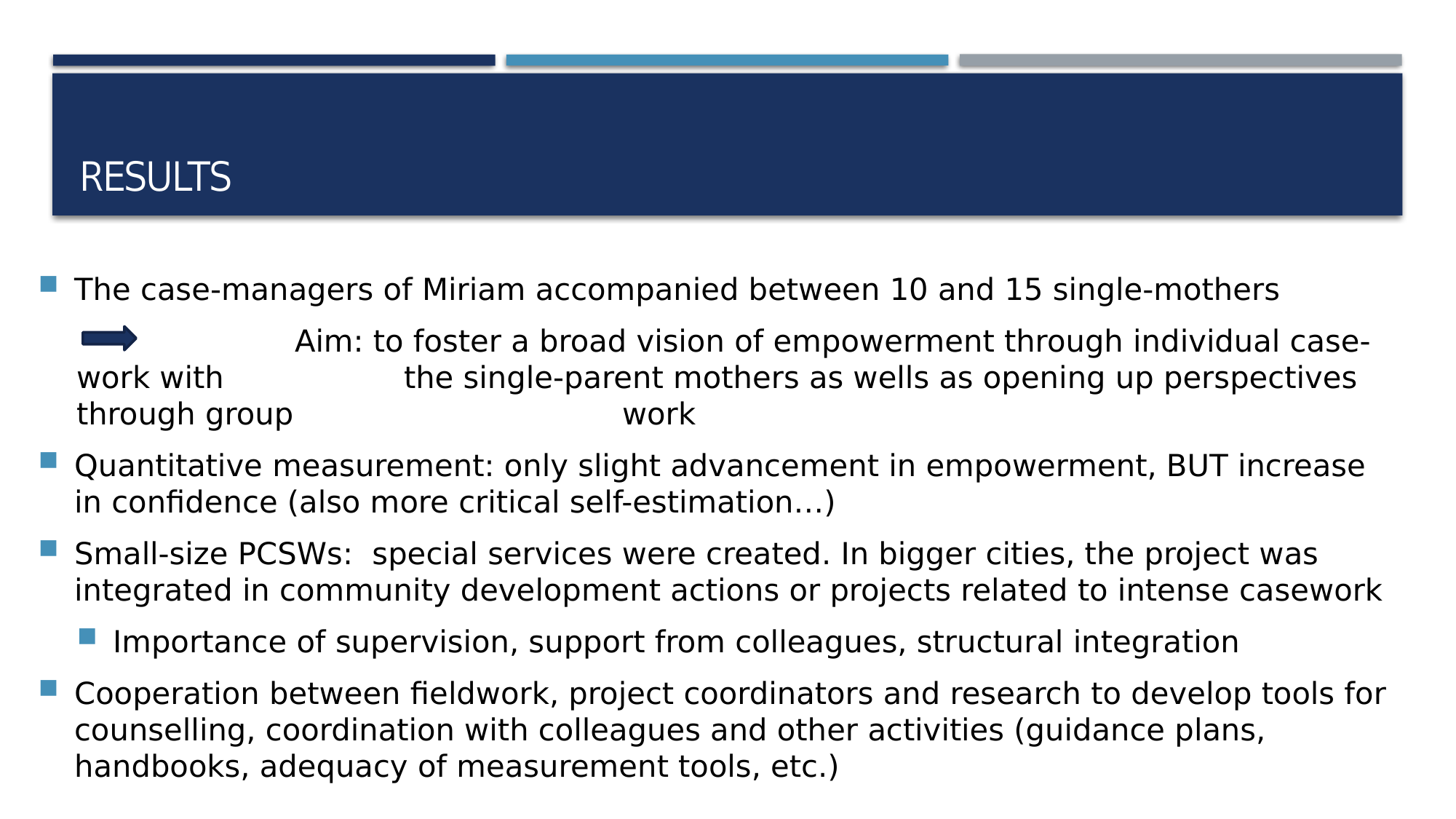

# Results
The case-managers of Miriam accompanied between 10 and 15 single-mothers
		Aim: to foster a broad vision of empowerment through individual case-work with 		the single-parent mothers as wells as opening up perspectives through group 			work
Quantitative measurement: only slight advancement in empowerment, BUT increase in confidence (also more critical self-estimation…)
Small-size PCSWs:  special services were created. In bigger cities, the project was integrated in community development actions or projects related to intense casework
Importance of supervision, support from colleagues, structural integration
Cooperation between fieldwork, project coordinators and research to develop tools for counselling, coordination with colleagues and other activities (guidance plans, handbooks, adequacy of measurement tools, etc.)